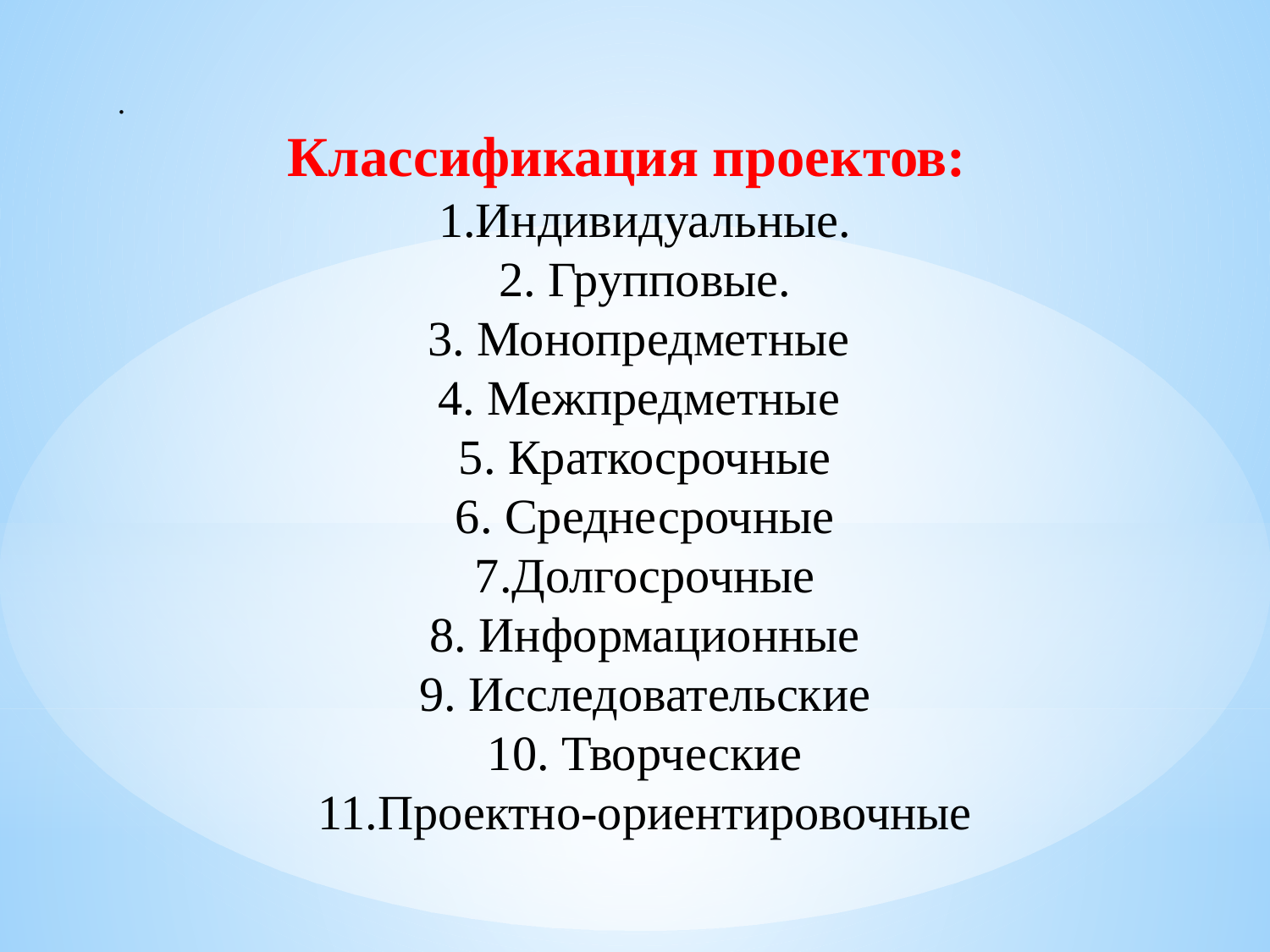

.
            Классификация проектов:
1.Индивидуальные.
2. Групповые.
3. Монопредметные
4. Межпредметные
5. Краткосрочные
6. Среднесрочные
7.Долгосрочные
8. Информационные
9. Исследовательские
10. Творческие
11.Проектно-ориентировочные